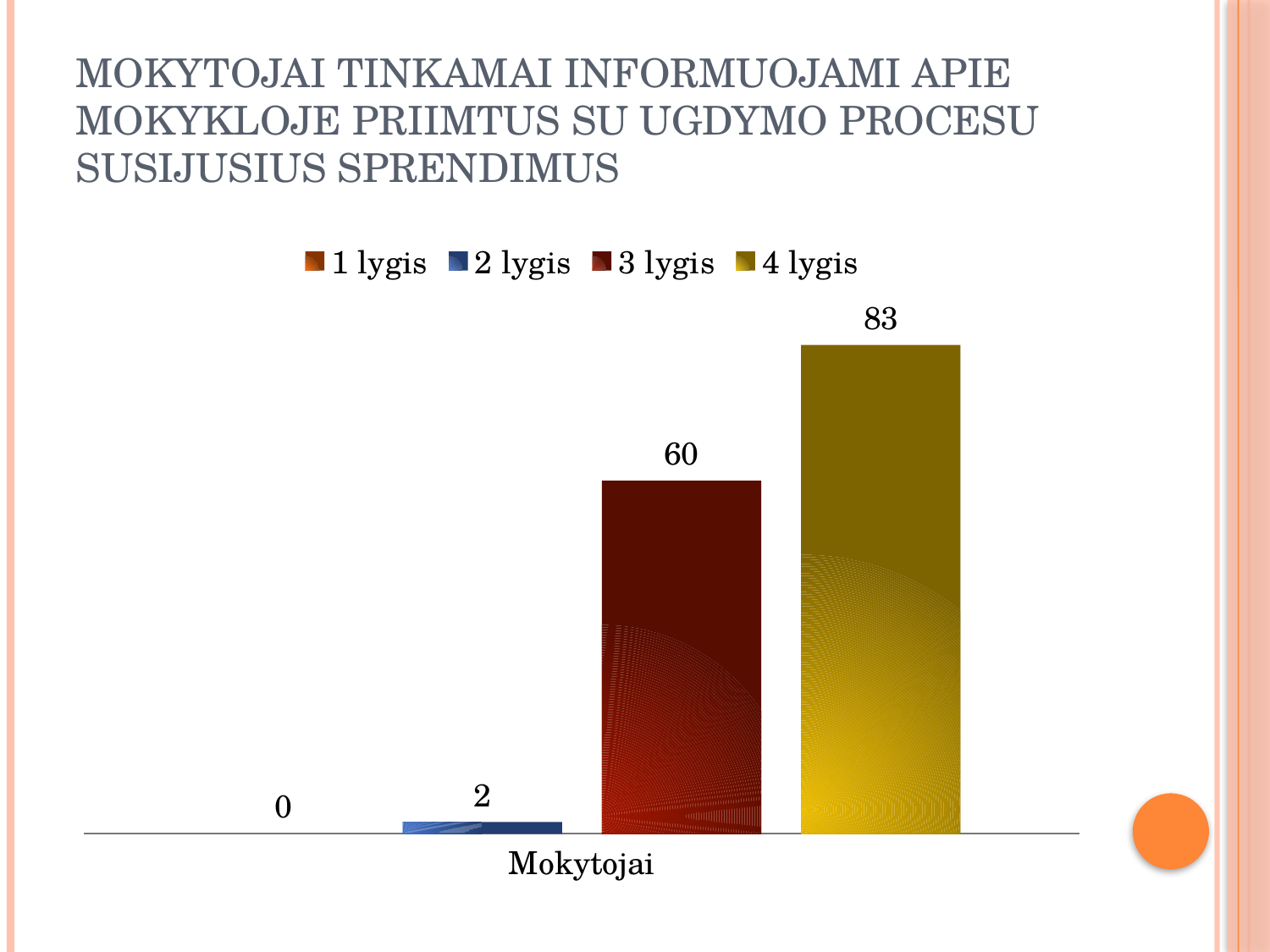

# Mokytojai tinkamai informuojami apie mokykloje priimtus su ugdymo procesu susijusius sprendimus

### Chart

| Category | 1 lygis | 2 lygis | 3 lygis | 4 lygis |
|---|---|---|---|---|
| Mokytojai | 0.0 | 2.0 | 60.0 | 83.0 |